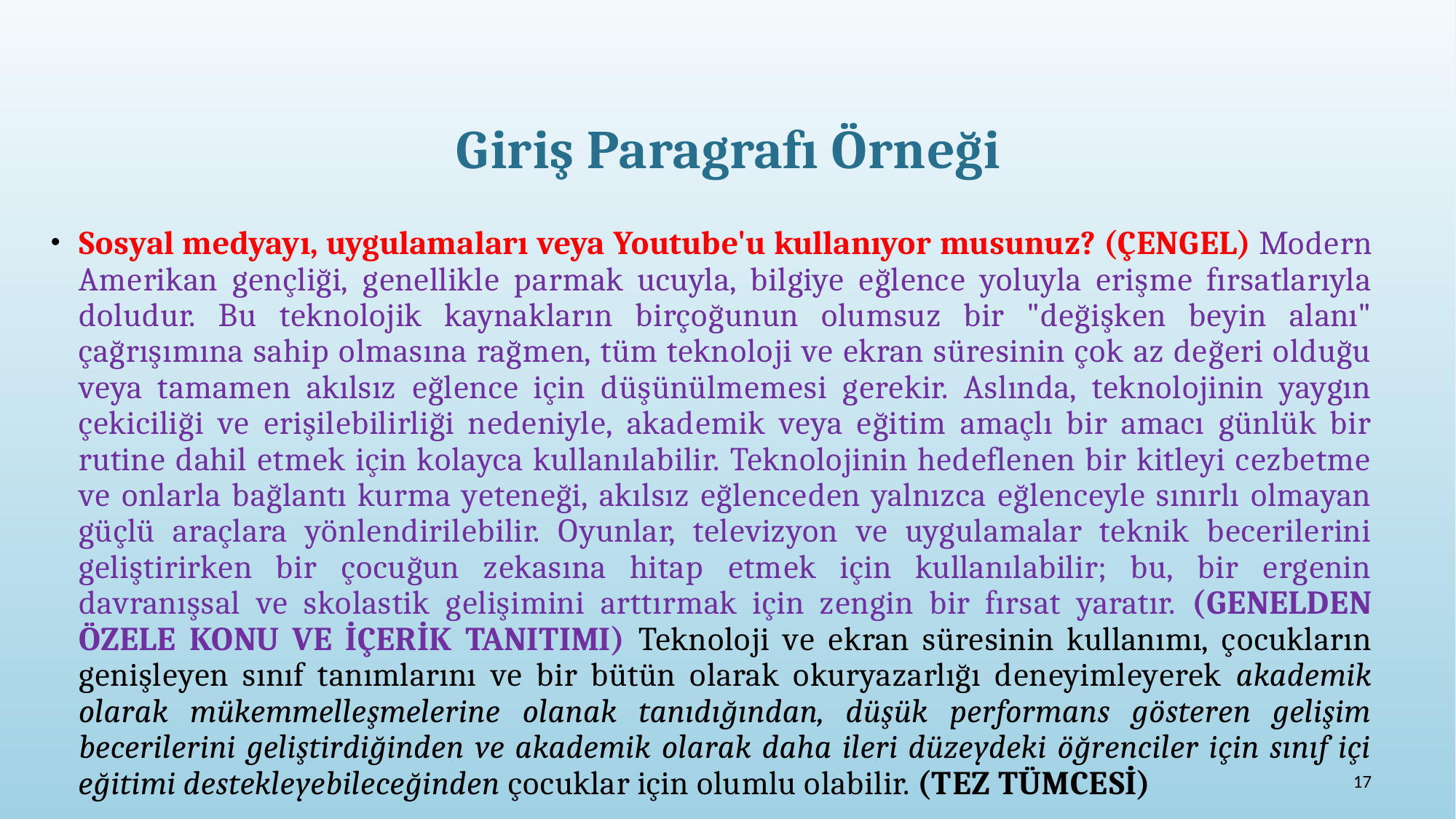

# Giriş Paragrafı Örneği
Sosyal medyayı, uygulamaları veya Youtube'u kullanıyor musunuz? (ÇENGEL) Modern Amerikan gençliği, genellikle parmak ucuyla, bilgiye eğlence yoluyla erişme fırsatlarıyla doludur. Bu teknolojik kaynakların birçoğunun olumsuz bir "değişken beyin alanı" çağrışımına sahip olmasına rağmen, tüm teknoloji ve ekran süresinin çok az değeri olduğu veya tamamen akılsız eğlence için düşünülmemesi gerekir. Aslında, teknolojinin yaygın çekiciliği ve erişilebilirliği nedeniyle, akademik veya eğitim amaçlı bir amacı günlük bir rutine dahil etmek için kolayca kullanılabilir. Teknolojinin hedeflenen bir kitleyi cezbetme ve onlarla bağlantı kurma yeteneği, akılsız eğlenceden yalnızca eğlenceyle sınırlı olmayan güçlü araçlara yönlendirilebilir. Oyunlar, televizyon ve uygulamalar teknik becerilerini geliştirirken bir çocuğun zekasına hitap etmek için kullanılabilir; bu, bir ergenin davranışsal ve skolastik gelişimini arttırmak için zengin bir fırsat yaratır. (GENELDEN ÖZELE KONU VE İÇERİK TANITIMI) Teknoloji ve ekran süresinin kullanımı, çocukların genişleyen sınıf tanımlarını ve bir bütün olarak okuryazarlığı deneyimleyerek akademik olarak mükemmelleşmelerine olanak tanıdığından, düşük performans gösteren gelişim becerilerini geliştirdiğinden ve akademik olarak daha ileri düzeydeki öğrenciler için sınıf içi eğitimi destekleyebileceğinden çocuklar için olumlu olabilir. (TEZ TÜMCESİ)
17